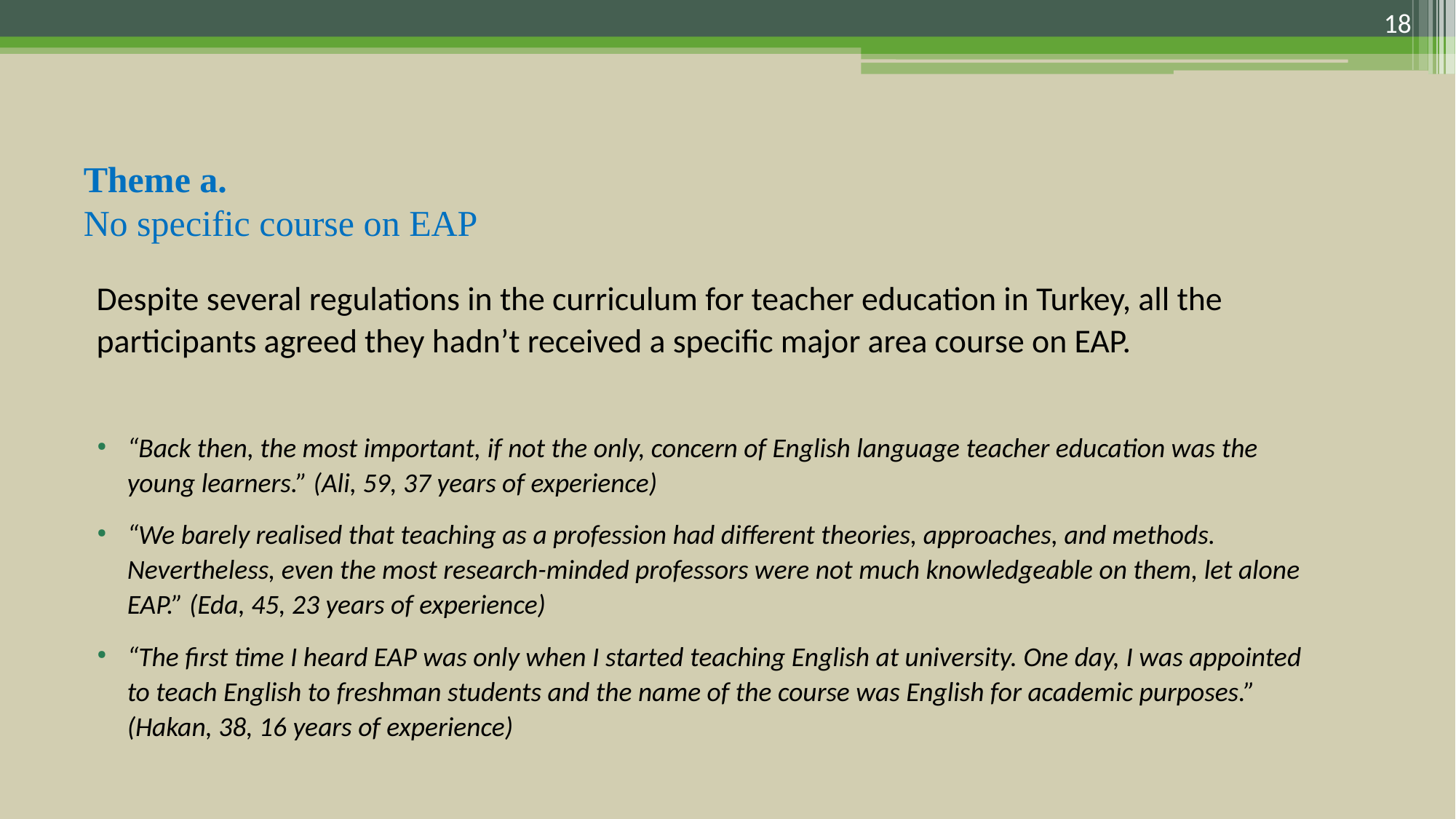

18
# Theme a. No specific course on EAP
Despite several regulations in the curriculum for teacher education in Turkey, all the participants agreed they hadn’t received a specific major area course on EAP.

“Back then, the most important, if not the only, concern of English language teacher education was the young learners.” (Ali, 59, 37 years of experience)
“We barely realised that teaching as a profession had different theories, approaches, and methods. Nevertheless, even the most research-minded professors were not much knowledgeable on them, let alone EAP.” (Eda, 45, 23 years of experience)
“The first time I heard EAP was only when I started teaching English at university. One day, I was appointed to teach English to freshman students and the name of the course was English for academic purposes.” (Hakan, 38, 16 years of experience)